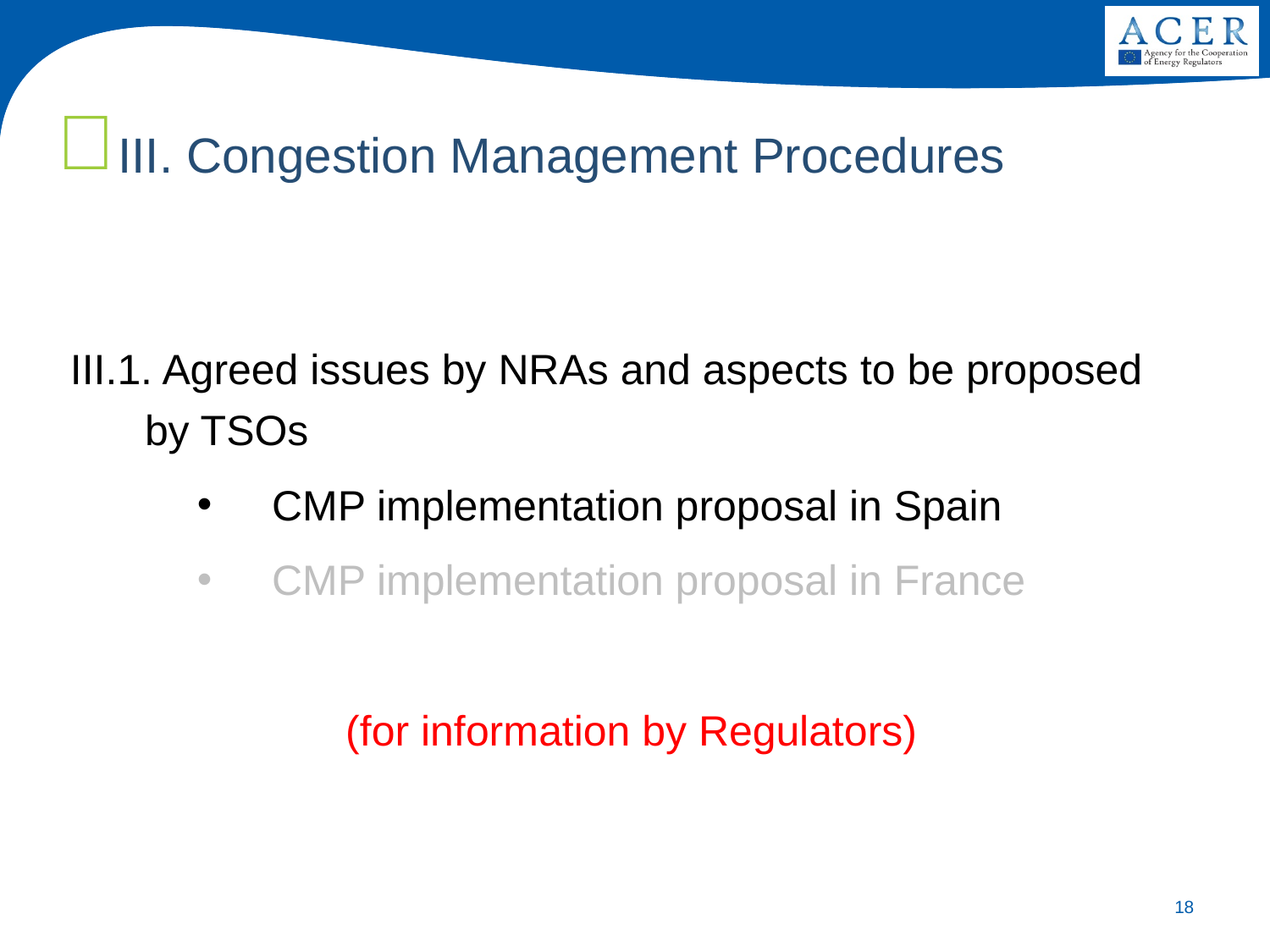

III. Congestion Management Procedures
III.1. Agreed issues by NRAs and aspects to be proposed by TSOs
CMP implementation proposal in Spain
CMP implementation proposal in France

(for information by Regulators)